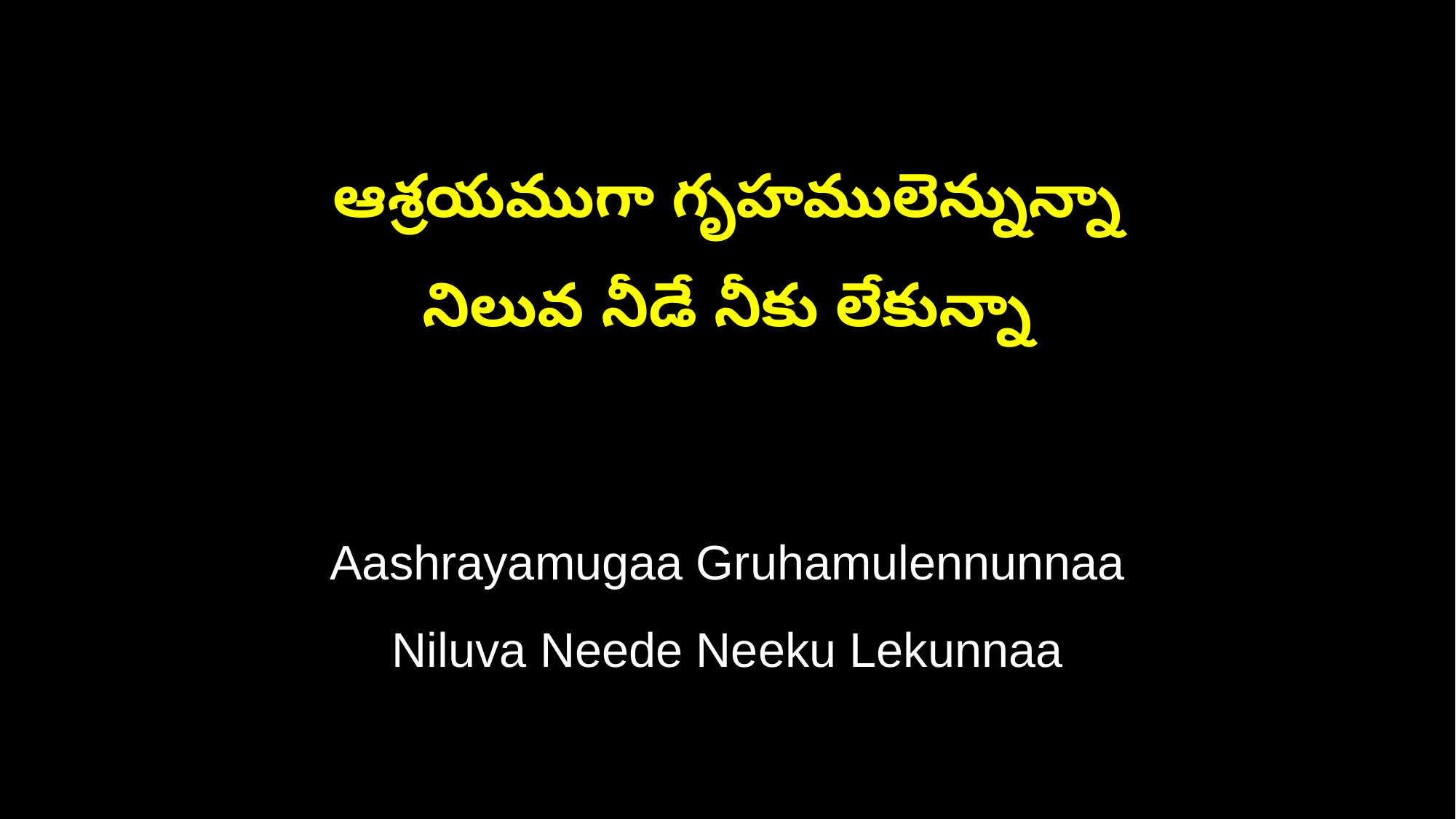

ఆశ్రయముగా గృహములెన్నున్నా
నిలువ నీడే నీకు లేకున్నా
Aashrayamugaa Gruhamulennunnaa
Niluva Neede Neeku Lekunnaa